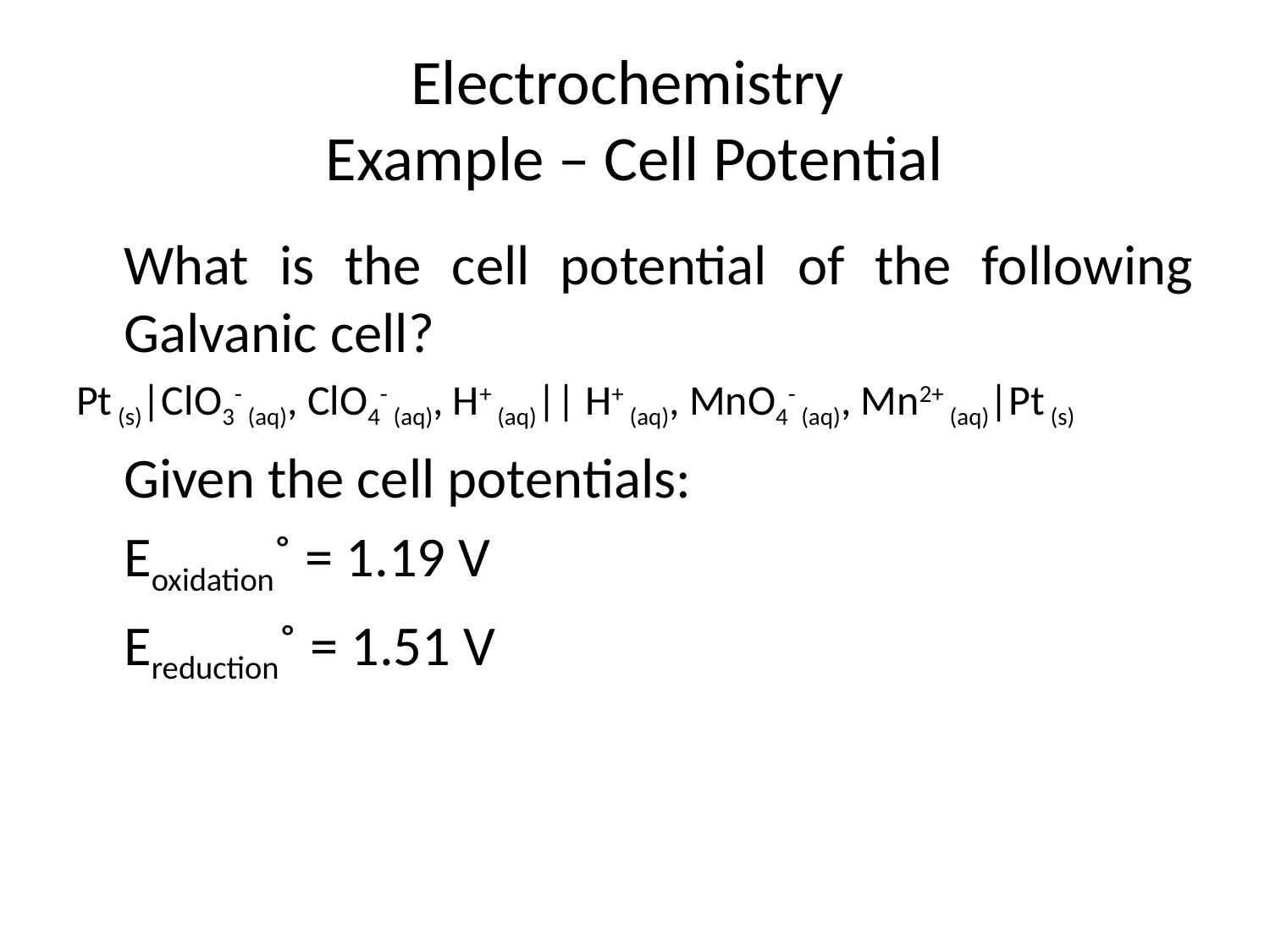

# Electrochemistry Example – Cell Potential
	What is the cell potential of the following Galvanic cell?
Pt (s)|ClO3- (aq), ClO4- (aq), H+ (aq)|| H+ (aq), MnO4- (aq), Mn2+ (aq)|Pt (s)
	Given the cell potentials:
	Eoxidation˚ = 1.19 V
	Ereduction˚ = 1.51 V